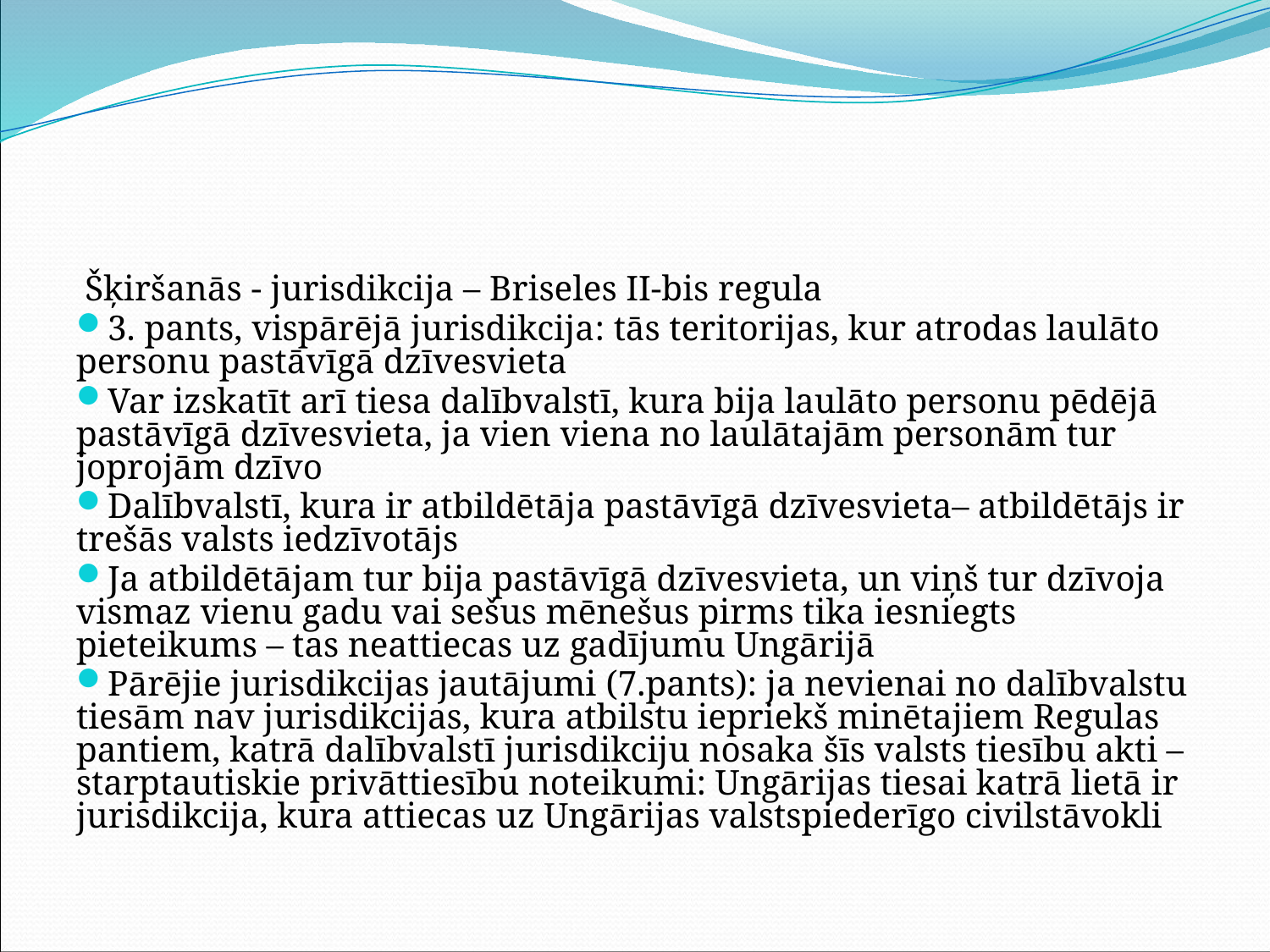

#
 Šķiršanās - jurisdikcija – Briseles II-bis regula
3. pants, vispārējā jurisdikcija: tās teritorijas, kur atrodas laulāto personu pastāvīgā dzīvesvieta
Var izskatīt arī tiesa dalībvalstī, kura bija laulāto personu pēdējā pastāvīgā dzīvesvieta, ja vien viena no laulātajām personām tur joprojām dzīvo
Dalībvalstī, kura ir atbildētāja pastāvīgā dzīvesvieta– atbildētājs ir trešās valsts iedzīvotājs
Ja atbildētājam tur bija pastāvīgā dzīvesvieta, un viņš tur dzīvoja vismaz vienu gadu vai sešus mēnešus pirms tika iesniegts pieteikums – tas neattiecas uz gadījumu Ungārijā
Pārējie jurisdikcijas jautājumi (7.pants): ja nevienai no dalībvalstu tiesām nav jurisdikcijas, kura atbilstu iepriekš minētajiem Regulas pantiem, katrā dalībvalstī jurisdikciju nosaka šīs valsts tiesību akti – starptautiskie privāttiesību noteikumi: Ungārijas tiesai katrā lietā ir jurisdikcija, kura attiecas uz Ungārijas valstspiederīgo civilstāvokli